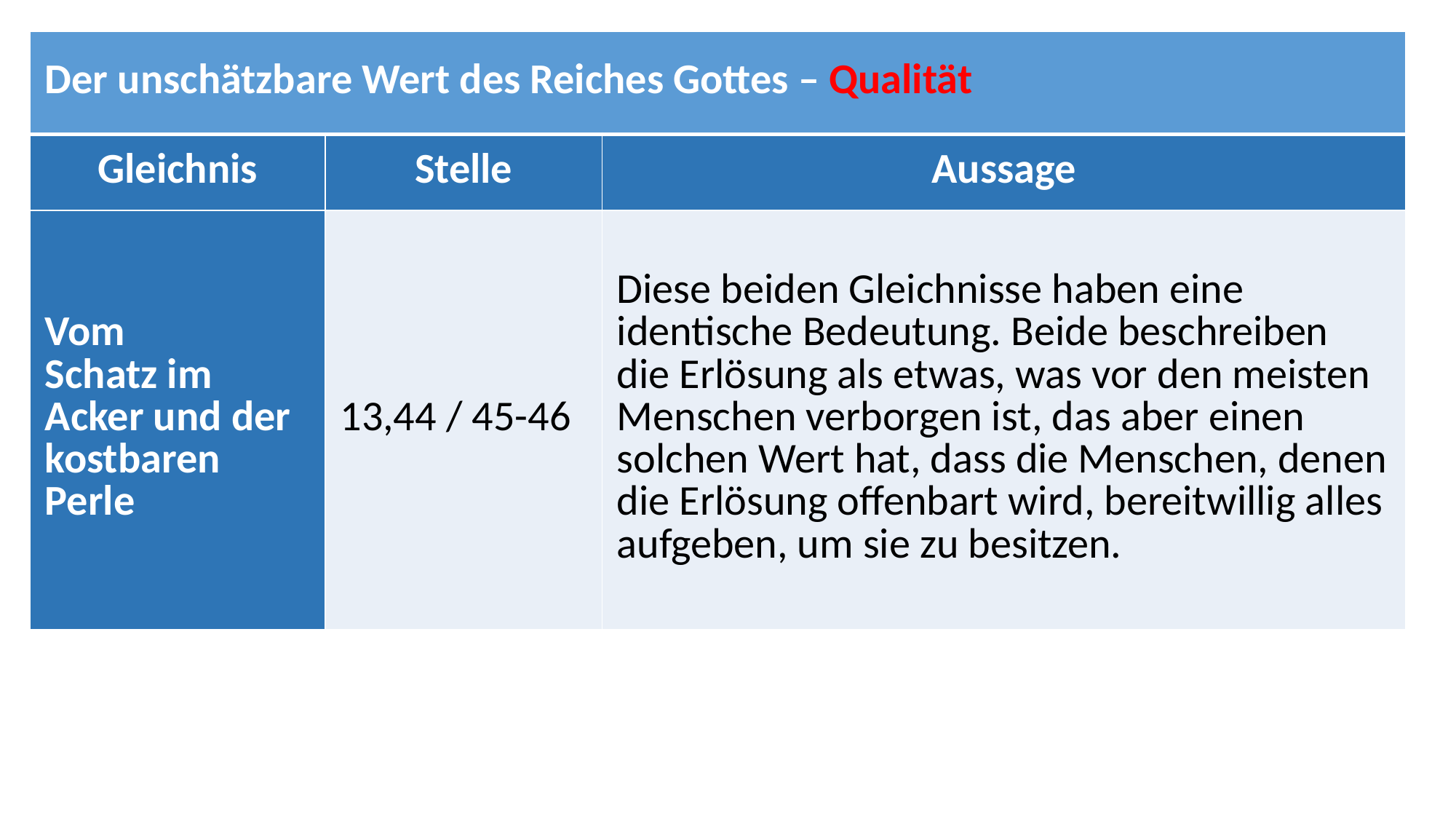

| Der unschätzbare Wert des Reiches Gottes – Qualität |  |  |
| --- | --- | --- |
| Gleichnis | Stelle | Aussage |
| Vom Schatz im Acker und der kostbaren Perle | 13,44 / 45-46 | Diese beiden Gleichnisse haben eine identische Bedeutung. Beide beschreiben die Erlösung als etwas, was vor den meisten Menschen verborgen ist, das aber einen solchen Wert hat, dass die Menschen, denen die Erlösung offenbart wird, bereitwillig alles aufgeben, um sie zu besitzen. |